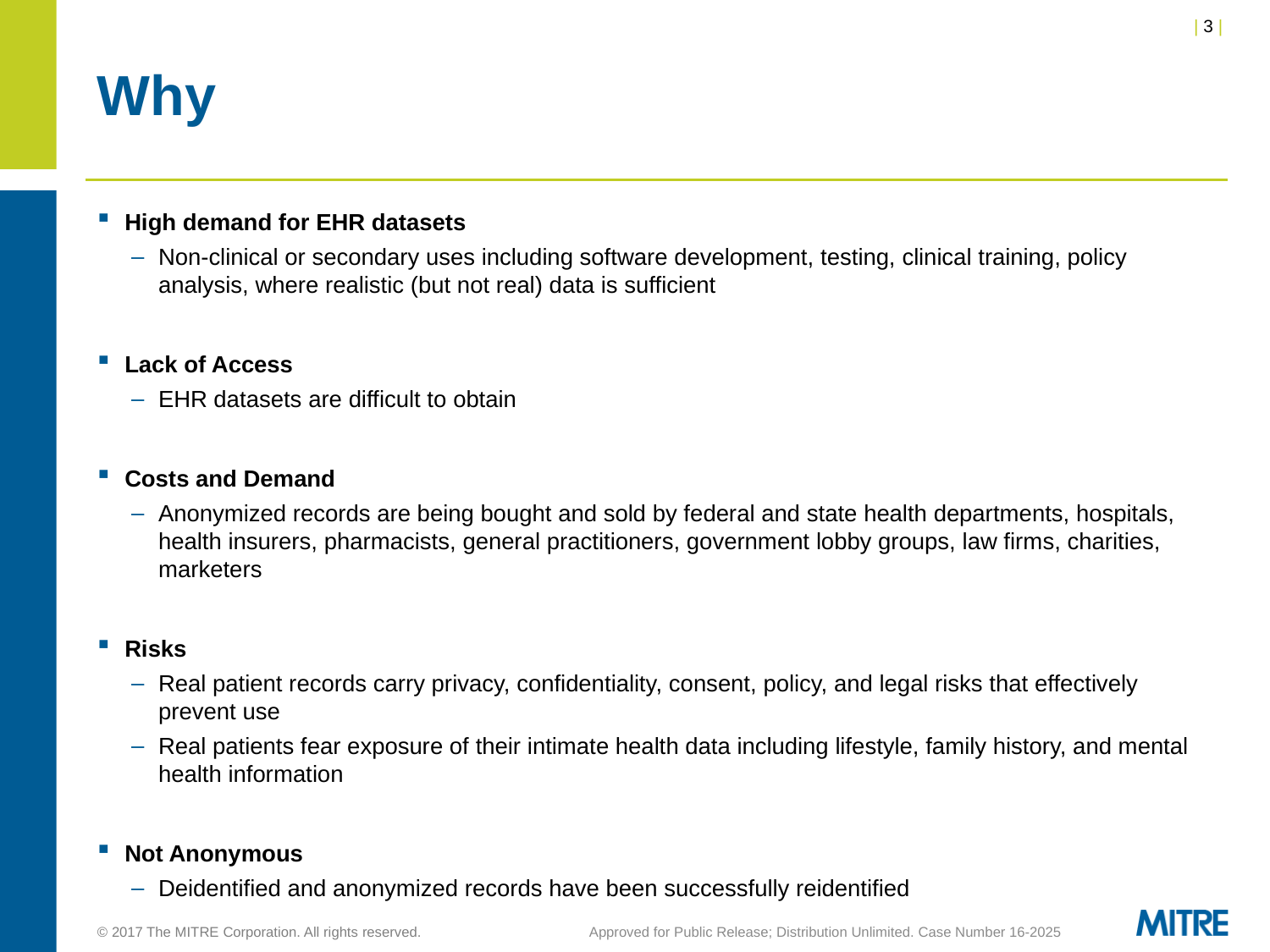

# Why
High demand for EHR datasets
Non-clinical or secondary uses including software development, testing, clinical training, policy analysis, where realistic (but not real) data is sufficient

Lack of Access
EHR datasets are difficult to obtain

Costs and Demand
Anonymized records are being bought and sold by federal and state health departments, hospitals, health insurers, pharmacists, general practitioners, government lobby groups, law firms, charities, marketers

Risks
Real patient records carry privacy, confidentiality, consent, policy, and legal risks that effectively prevent use
Real patients fear exposure of their intimate health data including lifestyle, family history, and mental health information

Not Anonymous
Deidentified and anonymized records have been successfully reidentified